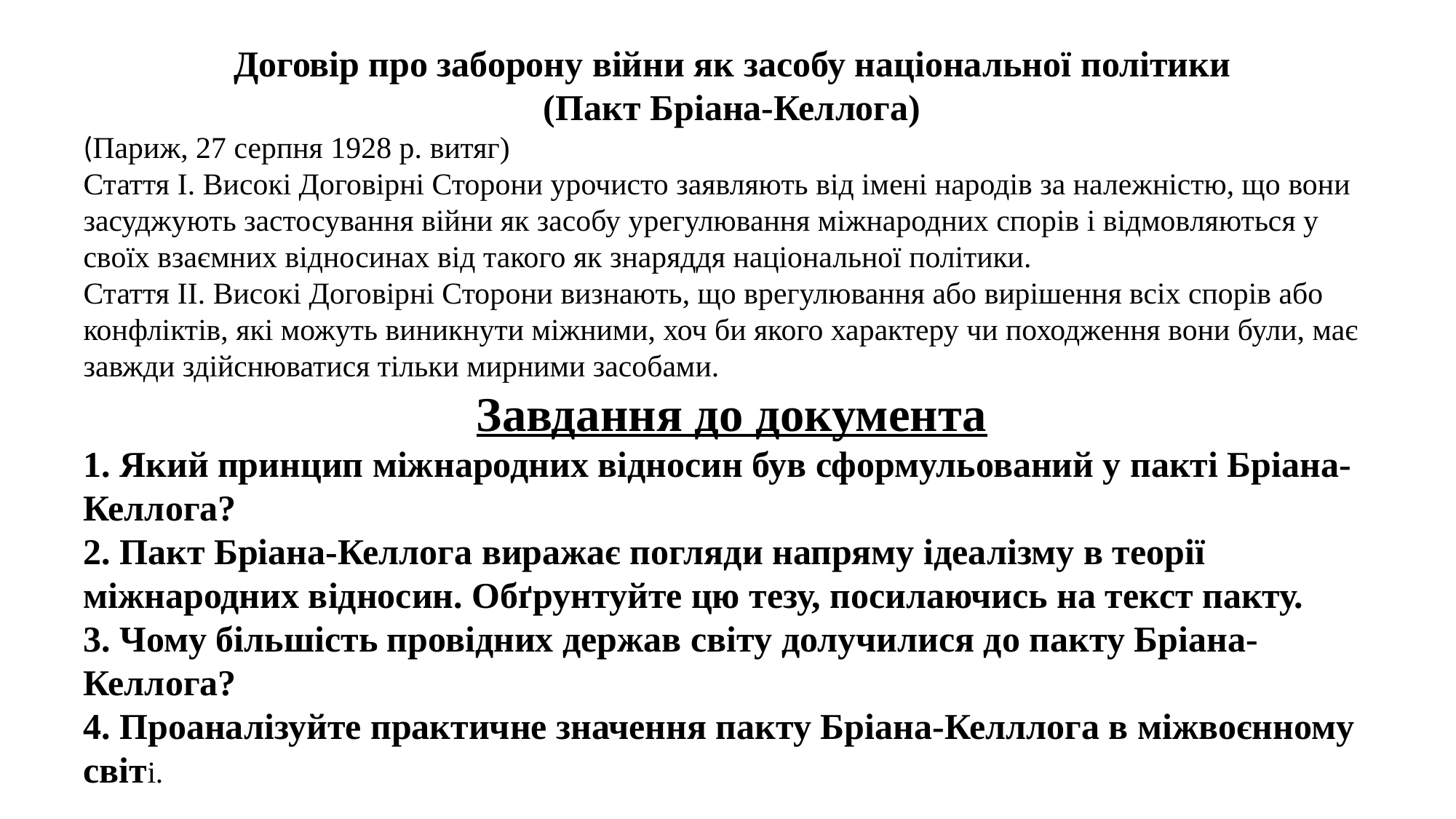

Договір про заборону війни як засобу національної політики
(Пакт Бріана-Келлога)
(Париж, 27 серпня 1928 р. витяг)
Стаття I. Високі Договірні Сторони урочисто заявляють від імені народів за належністю, що вони засуджують застосування війни як засобу урегулювання міжнародних спорів і відмовляються у своїх взаємних відносинах від такого як знаряддя національної політики.
Стаття II. Високі Договірні Сторони визнають, що врегулювання або вирішення всіх спорів або конфліктів, які можуть виникнути міжними, хоч би якого характеру чи походження вони були, має завжди здійснюватися тільки мирними засобами.
Завдання до документа
1. Який принцип міжнародних відносин був сформульований у пакті Бріана-Келлога?
2. Пакт Бріана-Келлога виражає погляди напряму ідеалізму в теорії міжнародних відносин. Обґрунтуйте цю тезу, посилаючись на текст пакту.
3. Чому більшість провідних держав світу долучилися до пакту Бріана-Келлога?
4. Проаналізуйте практичне значення пакту Бріана-Келллога в міжвоєнному світі.